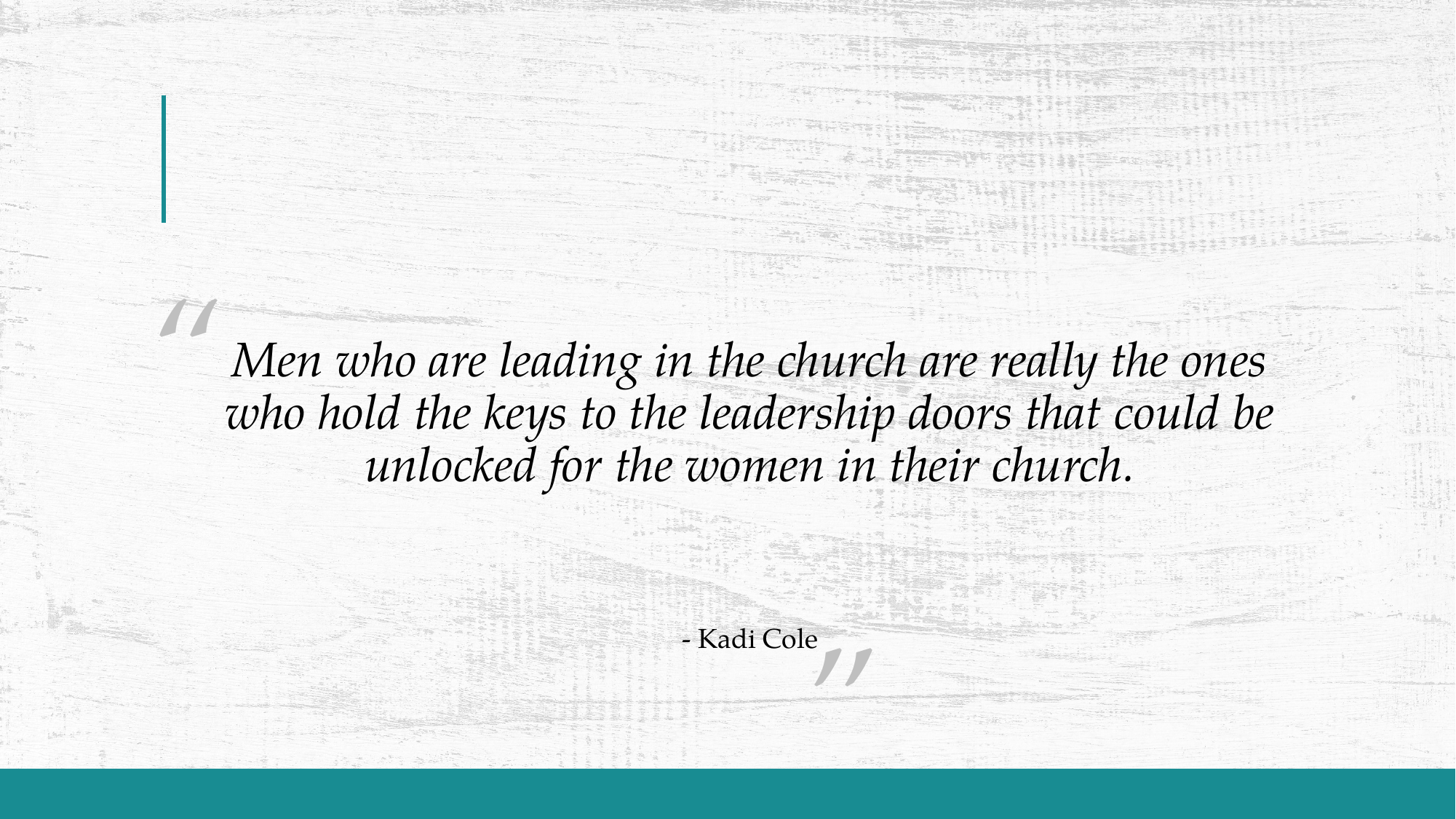

“
														         ”
# Men who are leading in the church are really the ones who hold the keys to the leadership doors that could be unlocked for the women in their church.
- Kadi Cole